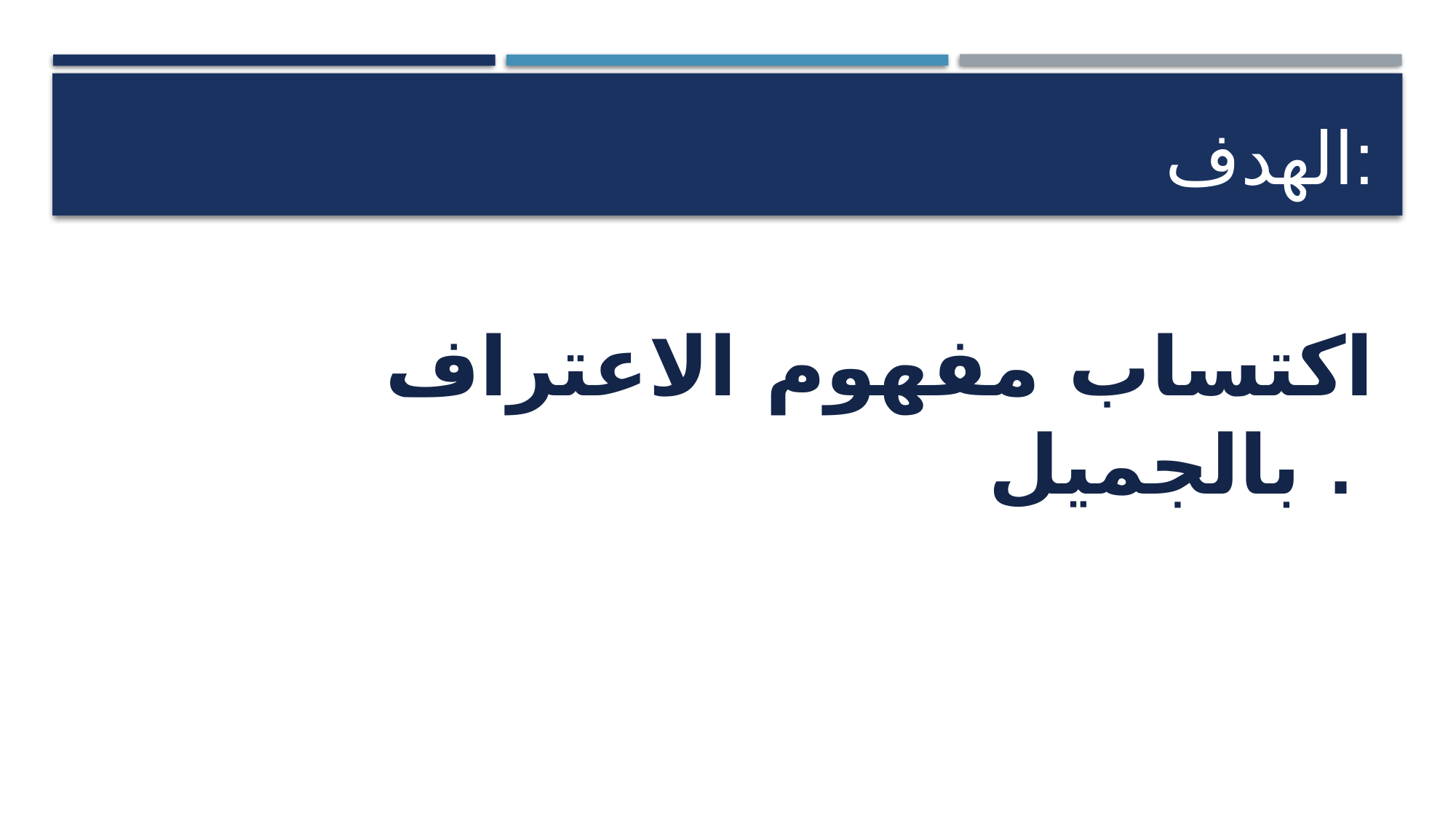

# الهدف:
اكتساب مفهوم الاعتراف بالجميل .